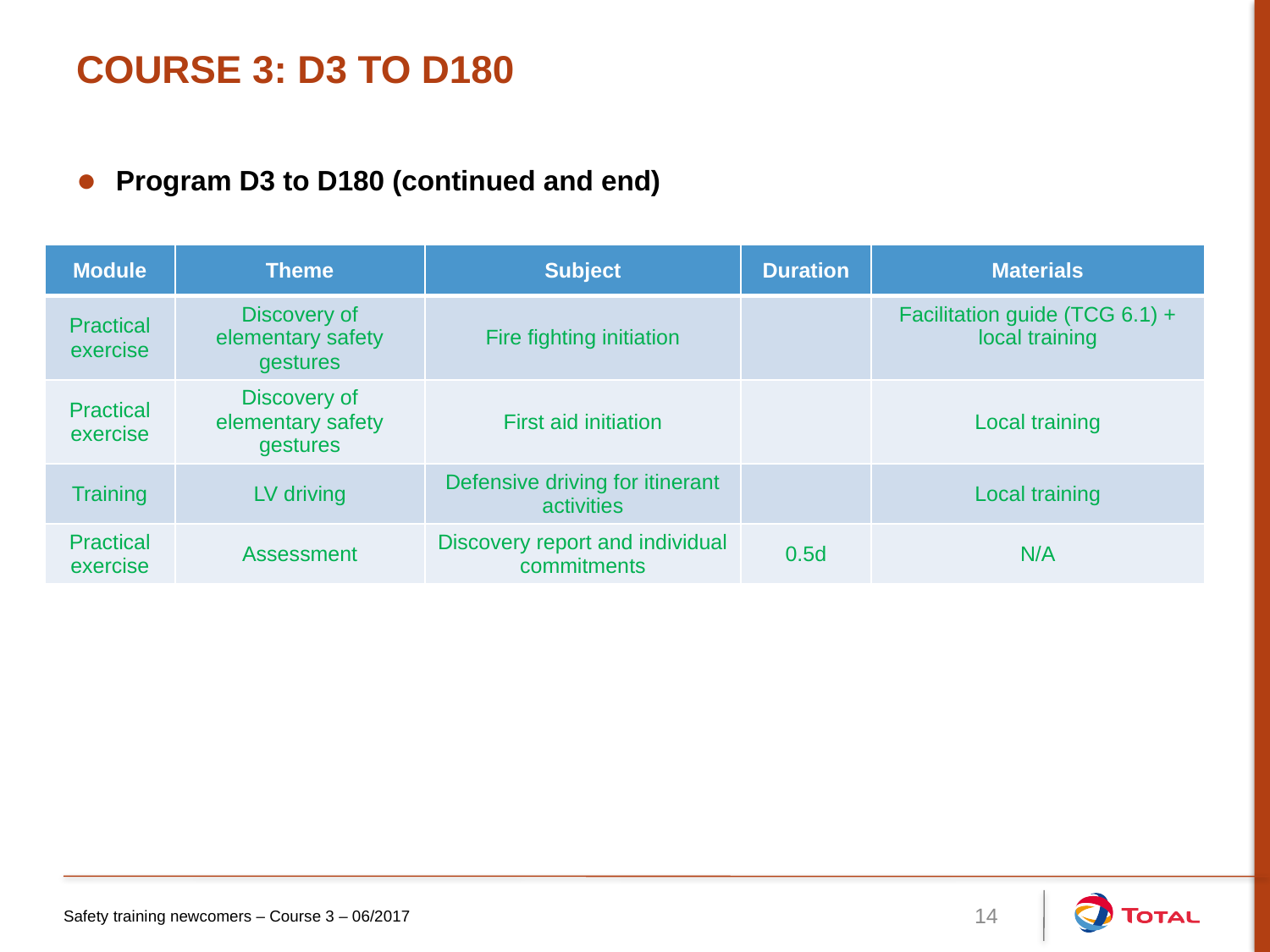

# Course 3: D3 to D180
Program D3 to D180 (continued and end)
| Module | Theme | Subject | Duration | Materials |
| --- | --- | --- | --- | --- |
| Practical exercise | Discovery of elementary safety gestures | Fire fighting initiation |  | Facilitation guide (TCG 6.1) + local training |
| Practical exercise | Discovery of elementary safety gestures | First aid initiation |  | Local training |
| Training | LV driving | Defensive driving for itinerant activities |  | Local training |
| Practical exercise | Assessment | Discovery report and individual commitments | 0.5d | N/A |
Safety training newcomers – Course 3 – 06/2017
14